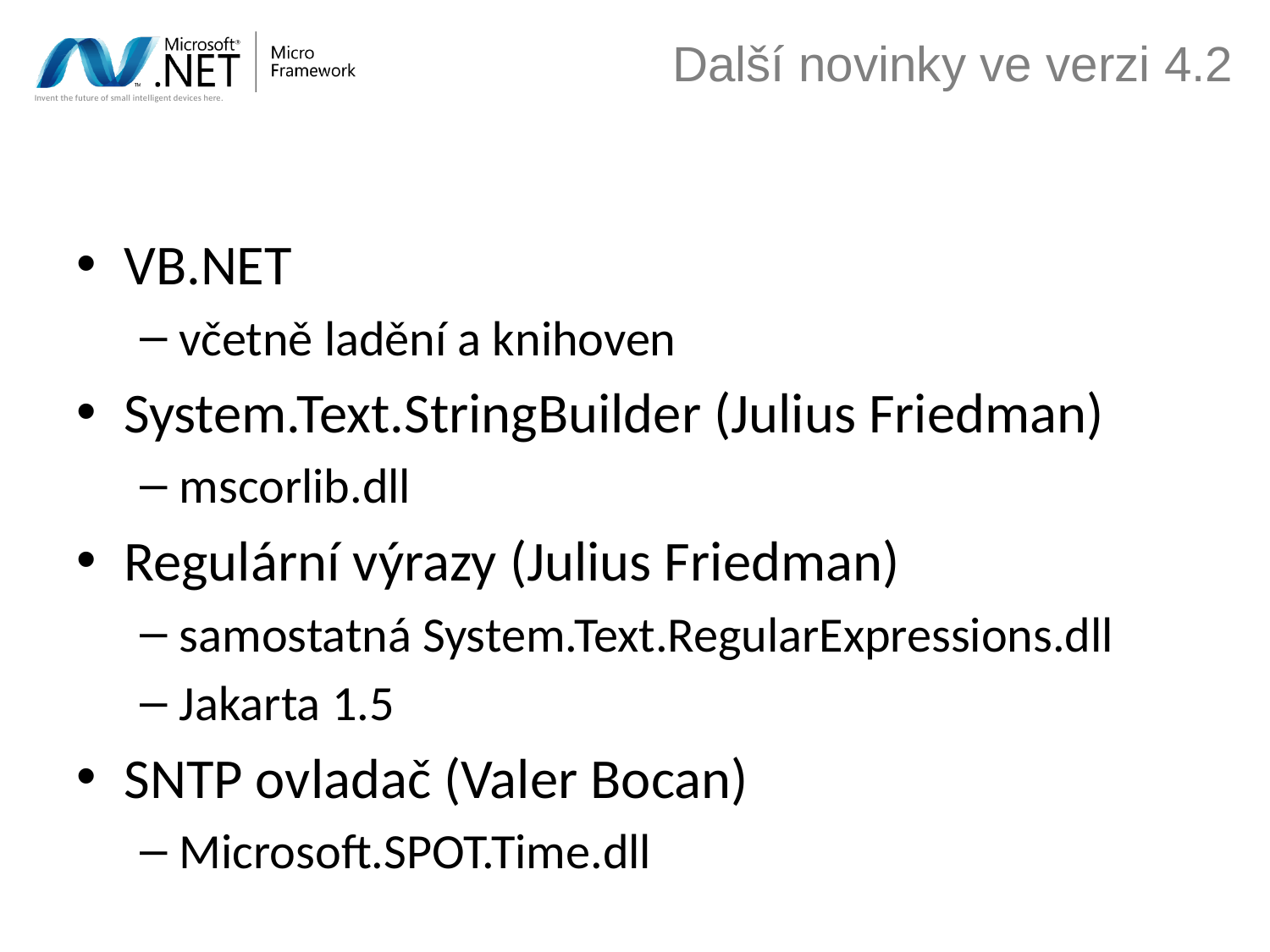

# Další novinky ve verzi 4.2
VB.NET
včetně ladění a knihoven
System.Text.StringBuilder (Julius Friedman)
mscorlib.dll
Regulární výrazy (Julius Friedman)
samostatná System.Text.RegularExpressions.dll
Jakarta 1.5
SNTP ovladač (Valer Bocan)
Microsoft.SPOT.Time.dll